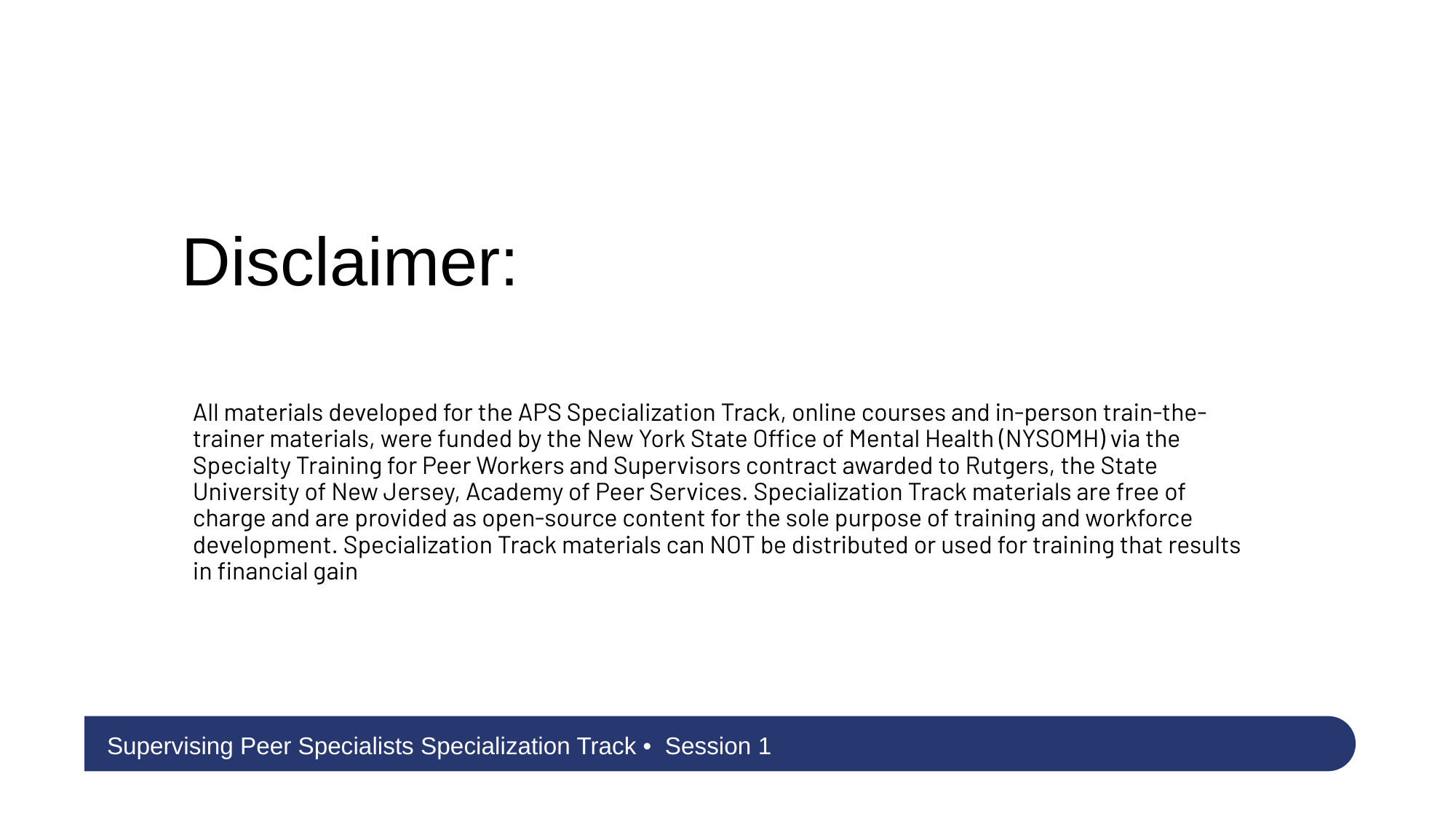

Disclaimer:
All materials developed for the APS Specialization Track, online courses and in-person train-the-trainer materials, were funded by the New York State Office of Mental Health (NYSOMH) via the Specialty Training for Peer Workers and Supervisors contract awarded to Rutgers, the State University of New Jersey, Academy of Peer Services. Specialization Track materials are free of charge and are provided as open-source content for the sole purpose of training and workforce development. Specialization Track materials can NOT be distributed or used for training that results in financial gain